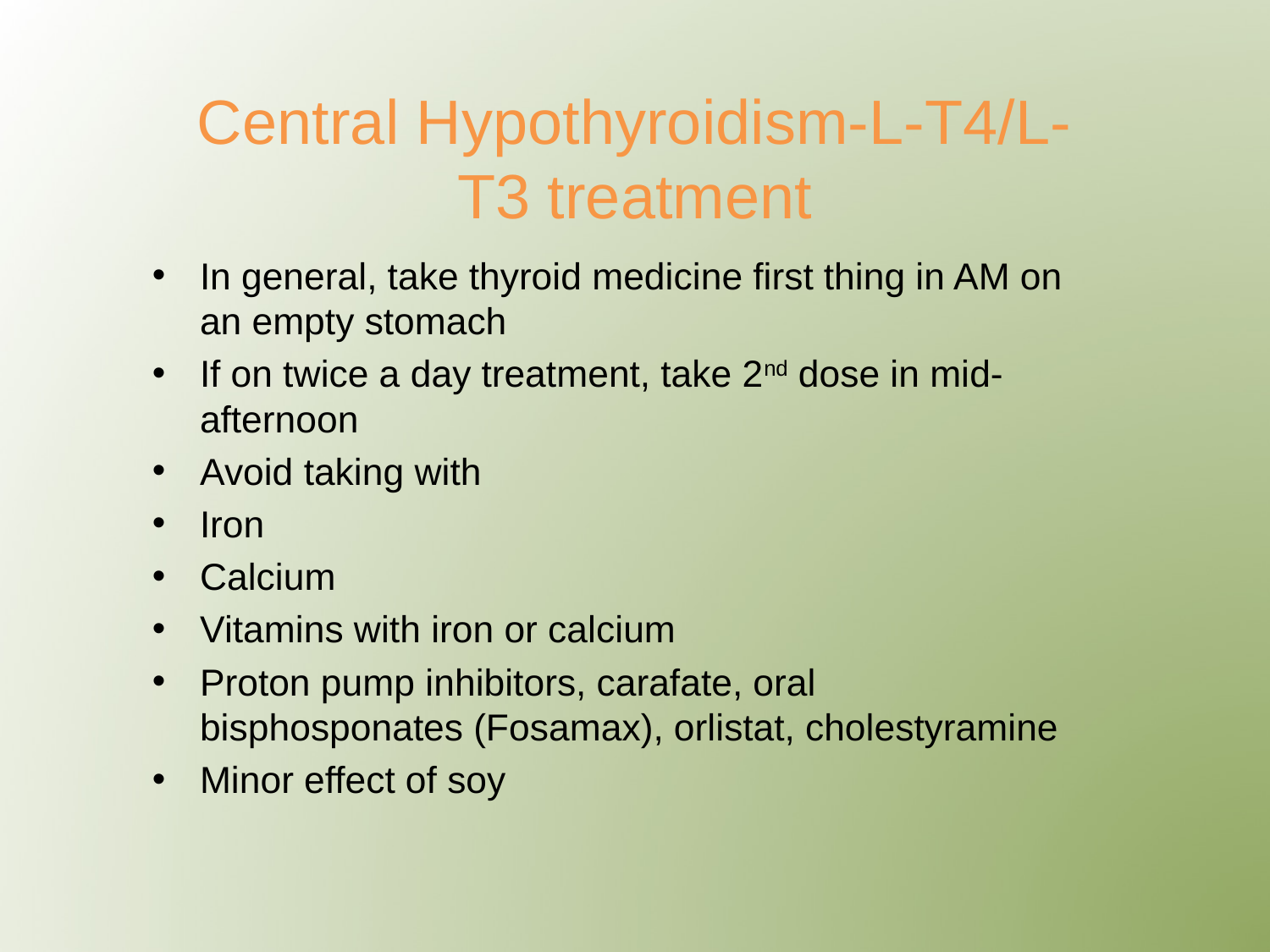

# Central Hypothyroidism-L-T4/L-T3 treatment
In general, take thyroid medicine first thing in AM on an empty stomach
If on twice a day treatment, take 2nd dose in mid- afternoon
Avoid taking with
Iron
Calcium
Vitamins with iron or calcium
Proton pump inhibitors, carafate, oral bisphosponates (Fosamax), orlistat, cholestyramine
Minor effect of soy